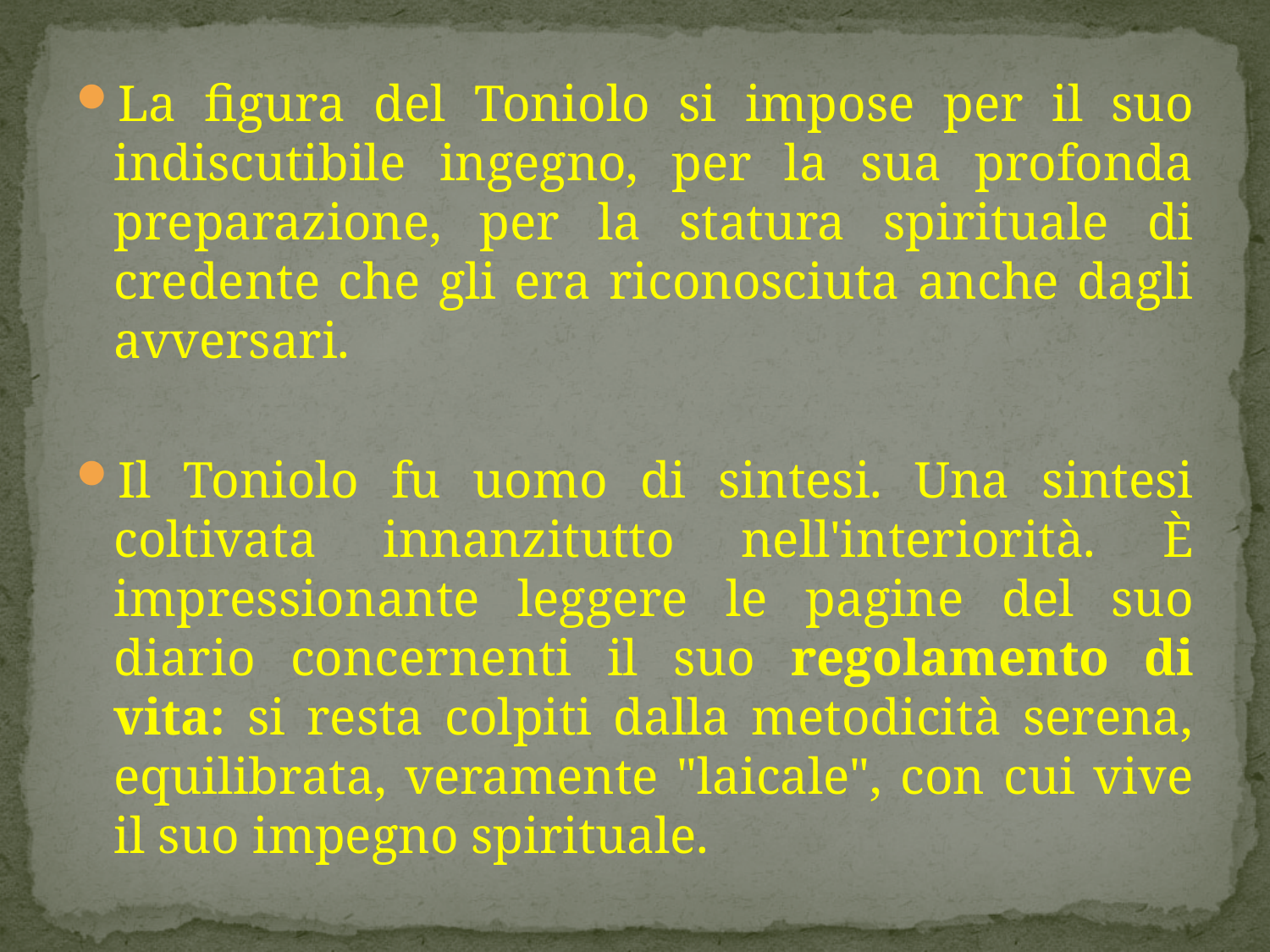

La figura del Toniolo si impose per il suo indiscutibile ingegno, per la sua profonda preparazione, per la statura spirituale di credente che gli era riconosciuta anche dagli avversari.

Il Toniolo fu uomo di sintesi. Una sintesi coltivata innanzitutto nell'interiorità. È impressionante leggere le pagine del suo diario concernenti il suo regolamento di vita: si resta colpiti dalla metodicità serena, equilibrata, veramente "laicale", con cui vive il suo impegno spirituale.